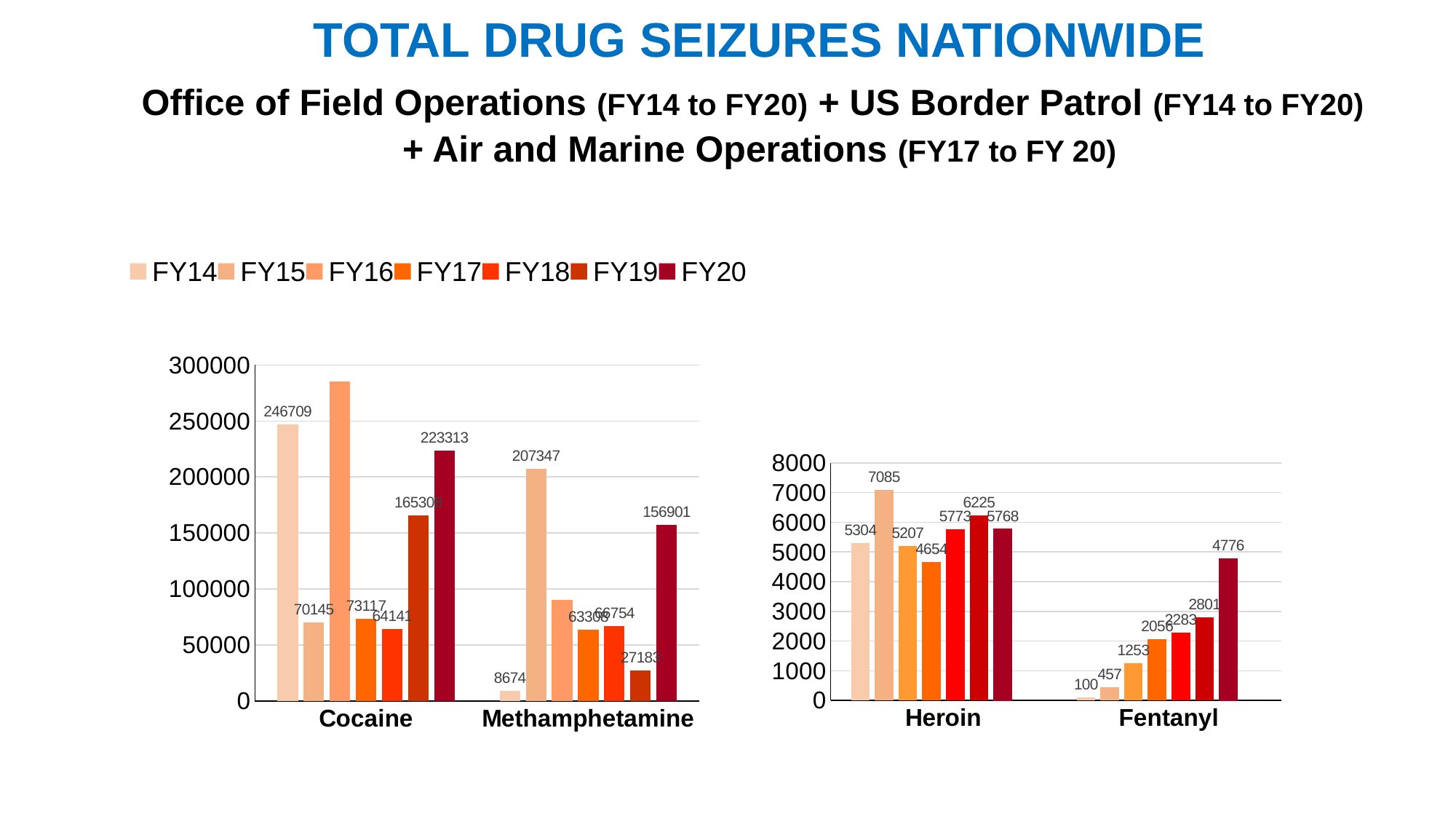

TOTAL DRUG SEIZURES NATIONWIDE
Office of Field Operations (FY14 to FY20) + US Border Patrol (FY14 to FY20)
+ Air and Marine Operations (FY17 to FY 20)

Office of Field Operations Nationwide Drug Seizures

### Chart

| Category | FY14 | FY15 | FY16 | FY17 | FY18 | FY19 | FY20 |
|---|---|---|---|---|---|---|---|
| Cocaine | 246709.0 | 70145.0 | 285276.0 | 73117.0 | 64141.0 | 165308.0 | 223313.0 |
| Methamphetamine | 8674.0 | 207347.0 | 90164.0 | 63308.0 | 66754.0 | 27183.0 | 156901.0 |

### Chart

| Category | FY14 | FY15 | FY16 | FY17 | FY18 | FY19 | FY20 |  2 |
|---|---|---|---|---|---|---|---|---|
| Heroin | 5304.0 | 7085.0 | 5207.0 | 4654.0 | 5773.0 | 6225.0 | 5768.0 | None |
| Fentanyl | 100.0 | 457.0 | 1253.0 | 2056.0 | 2283.0 | 2801.0 | 4776.0 | 0.0 |